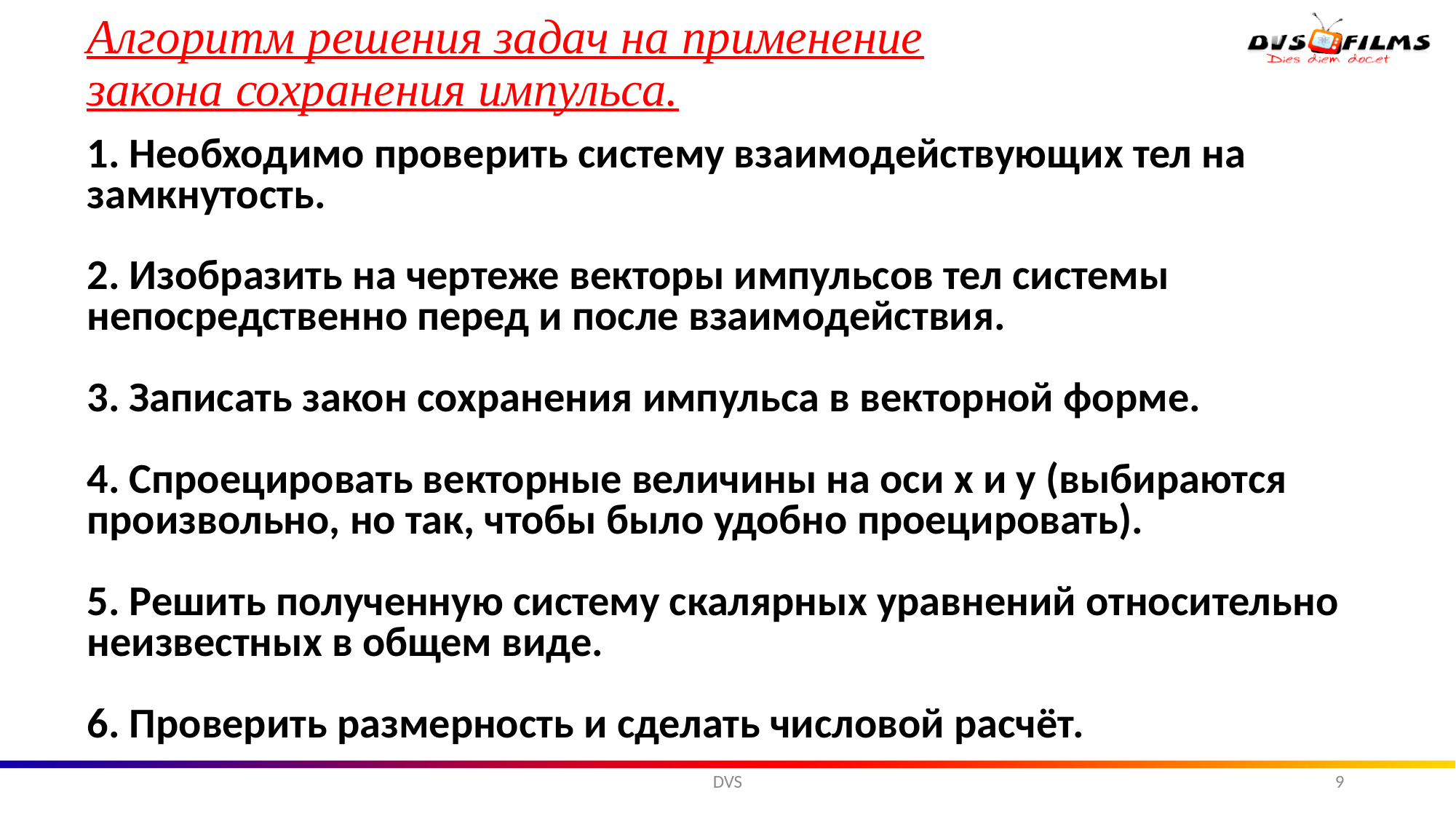

Алгоритм решения задач на применение закона сохранения импульса.
1. Необходимо проверить систему взаимодействующих тел на замкнутость.

2. Изобразить на чертеже векторы импульсов тел системы непосредственно перед и после взаимодействия.

3. Записать закон сохранения импульса в векторной форме.

4. Спроецировать векторные величины на оси х и у (выбираются произвольно, но так, чтобы было удобно проецировать).

5. Решить полученную систему скалярных уравнений относительно неизвестных в общем виде.

6. Проверить размерность и сделать числовой расчёт.
DVS
9